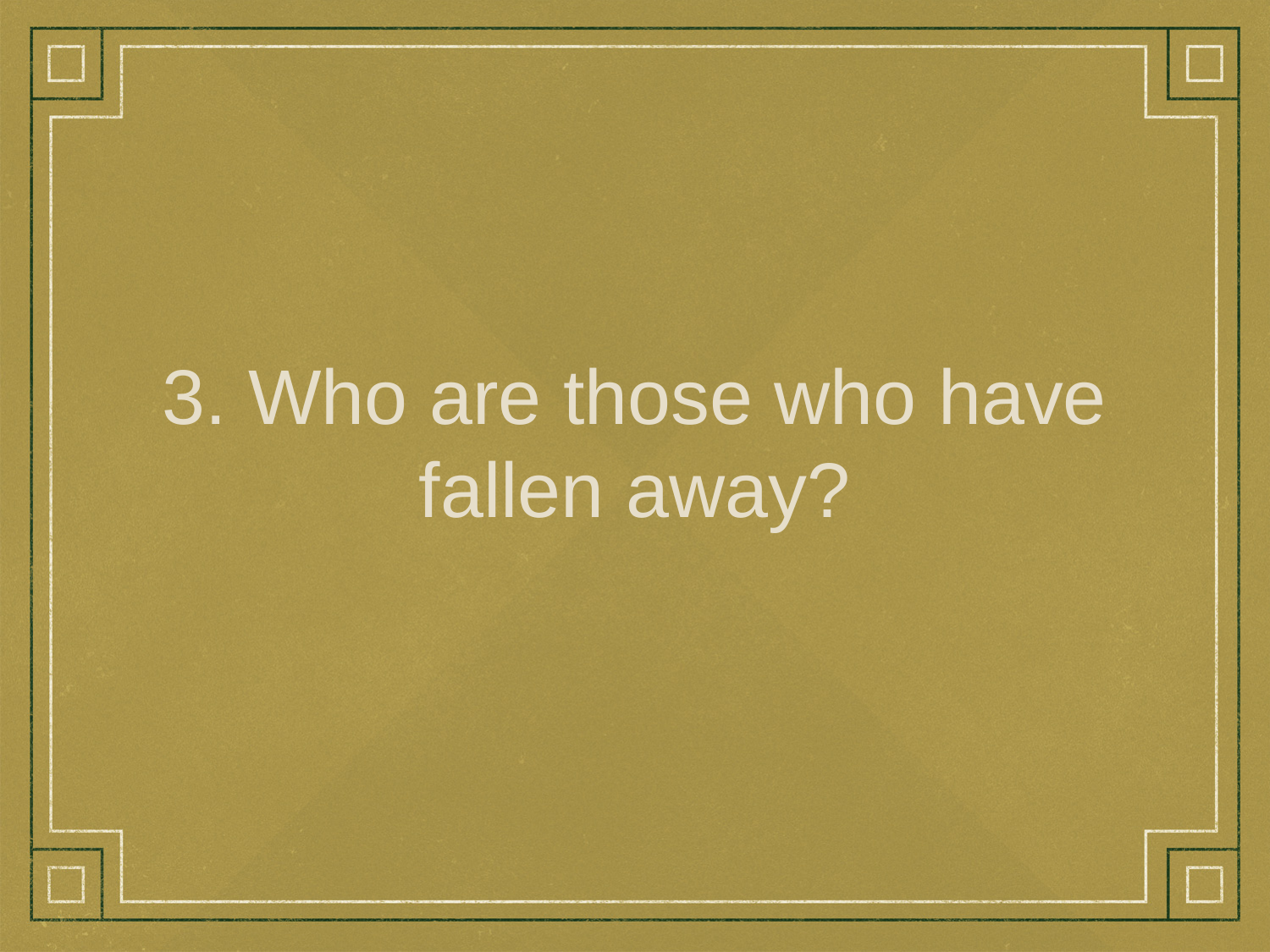

3. Who are those who have fallen away?